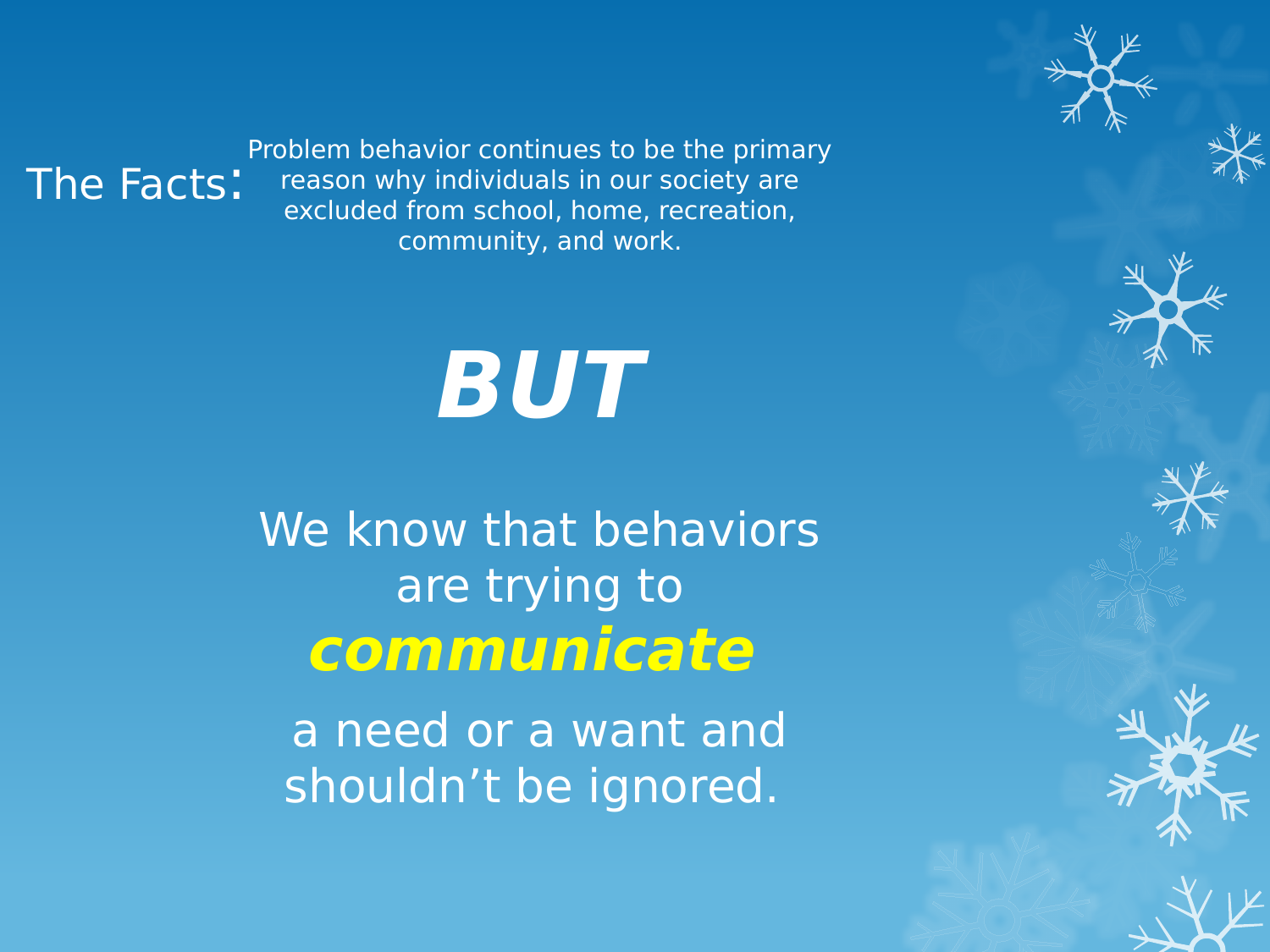

# The Facts:
Problem behavior continues to be the primary reason why individuals in our society are excluded from school, home, recreation, community, and work.

BUT

We know that behaviors are trying to communicate
a need or a want and shouldn’t be ignored.